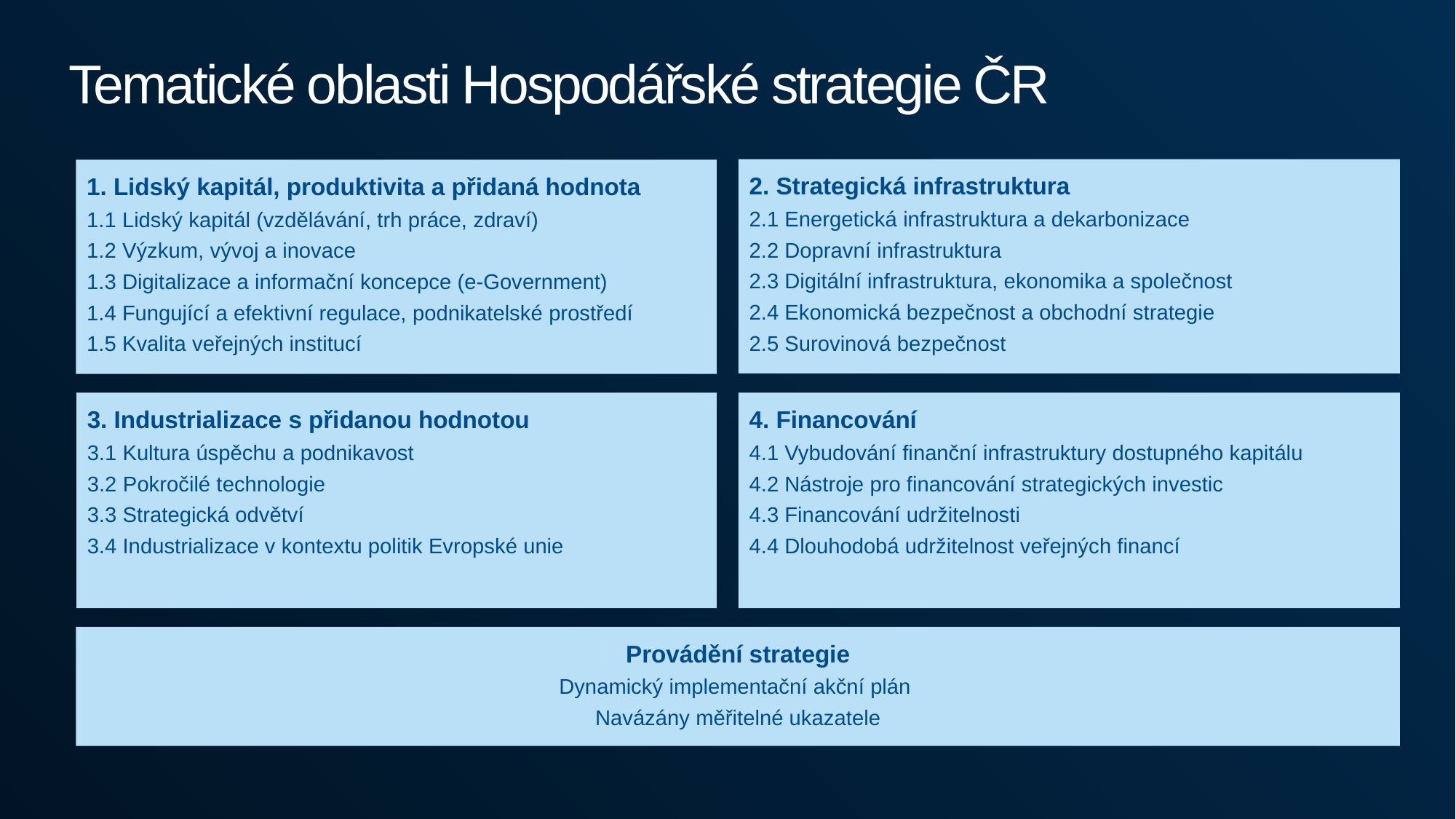

# Tematické oblasti Hospodářské strategie ČR

2. Strategická infrastruktura
2.1 Energetická infrastruktura a dekarbonizace
2.2 Dopravní infrastruktura
2.3 Digitální infrastruktura, ekonomika a společnost
2.4 Ekonomická bezpečnost a obchodní strategie
2.5 Surovinová bezpečnost
1. Lidský kapitál, produktivita a přidaná hodnota
1.1 Lidský kapitál (vzdělávání, trh práce, zdraví)
1.2 Výzkum, vývoj a inovace
1.3 Digitalizace a informační koncepce (e-Government)
1.4 Fungující a efektivní regulace, podnikatelské prostředí
1.5 Kvalita veřejných institucí
3. Industrializace s přidanou hodnotou
3.1 Kultura úspěchu a podnikavost
3.2 Pokročilé technologie
3.3 Strategická odvětví
3.4 Industrializace v kontextu politik Evropské unie

4. Financování
4.1 Vybudování finanční infrastruktury dostupného kapitálu
4.2 Nástroje pro financování strategických investic
4.3 Financování udržitelnosti
4.4 Dlouhodobá udržitelnost veřejných financí

Provádění strategie
Dynamický implementační akční plán
Navázány měřitelné ukazatele